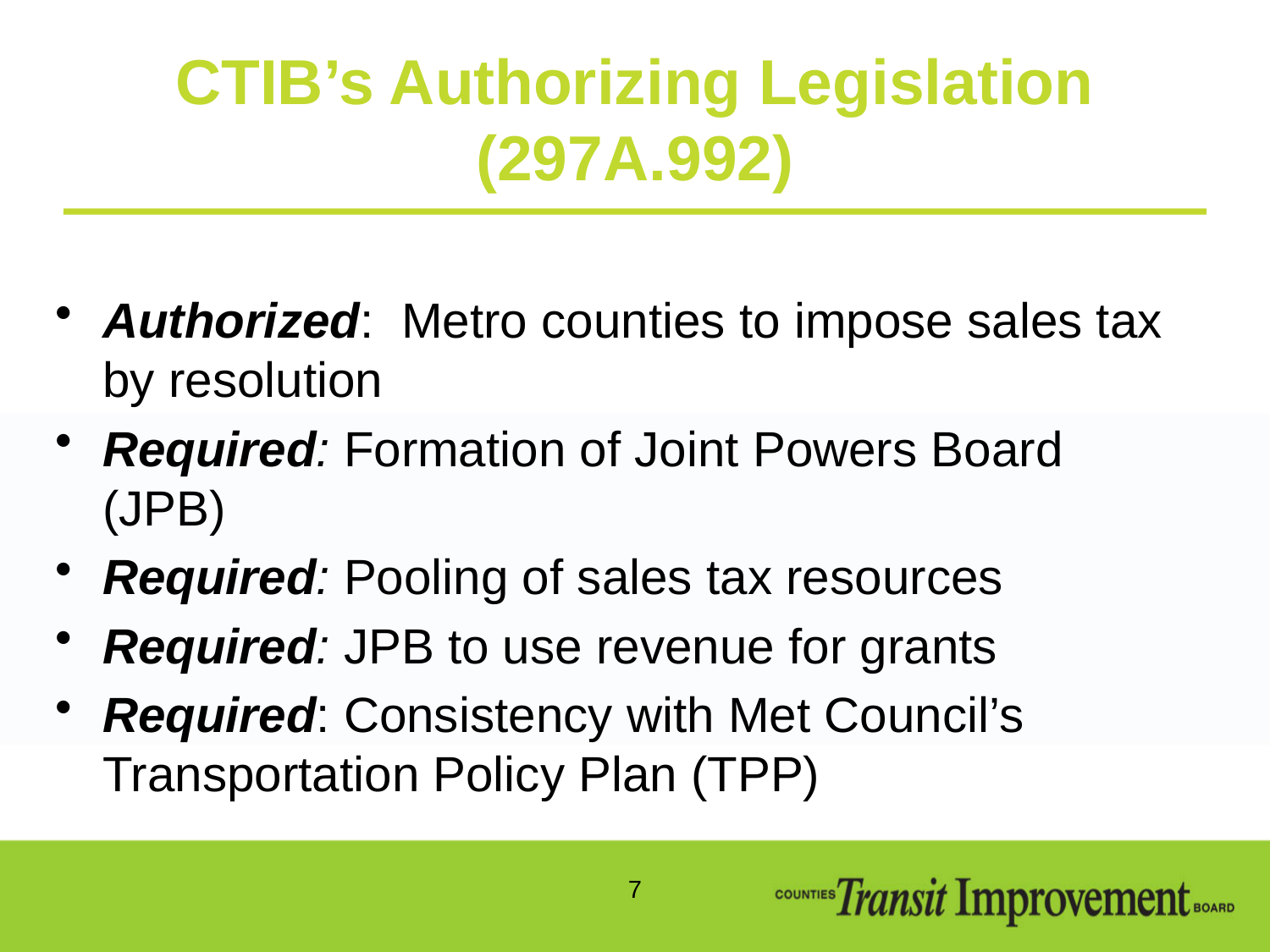

# CTIB’s Authorizing Legislation (297A.992)

Authorized:  Metro counties to impose sales tax by resolution
Required: Formation of Joint Powers Board (JPB)
Required: Pooling of sales tax resources
Required: JPB to use revenue for grants
Required: Consistency with Met Council’s Transportation Policy Plan (TPP)
7